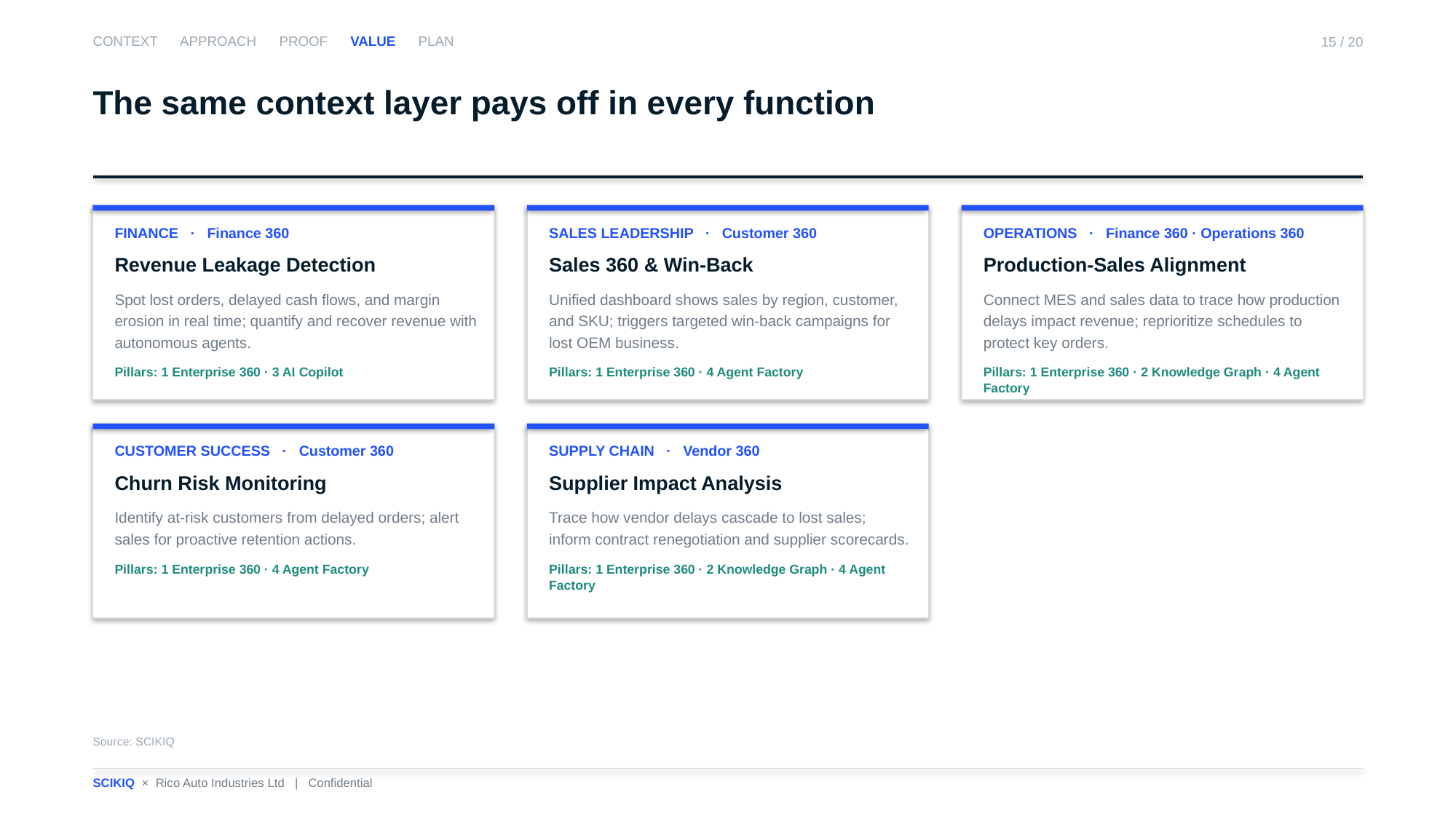

CONTEXT      APPROACH      PROOF      VALUE      PLAN
15 / 20
The same context layer pays off in every function

FINANCE   ·   Finance 360
Revenue Leakage Detection
Spot lost orders, delayed cash flows, and margin erosion in real time; quantify and recover revenue with autonomous agents.
Pillars: 1 Enterprise 360 · 3 AI Copilot
SALES LEADERSHIP   ·   Customer 360
Sales 360 & Win-Back
Unified dashboard shows sales by region, customer, and SKU; triggers targeted win-back campaigns for lost OEM business.
Pillars: 1 Enterprise 360 · 4 Agent Factory
OPERATIONS   ·   Finance 360 · Operations 360
Production-Sales Alignment
Connect MES and sales data to trace how production delays impact revenue; reprioritize schedules to protect key orders.
Pillars: 1 Enterprise 360 · 2 Knowledge Graph · 4 Agent Factory

CUSTOMER SUCCESS   ·   Customer 360
Churn Risk Monitoring
Identify at-risk customers from delayed orders; alert sales for proactive retention actions.
Pillars: 1 Enterprise 360 · 4 Agent Factory
SUPPLY CHAIN   ·   Vendor 360
Supplier Impact Analysis
Trace how vendor delays cascade to lost sales; inform contract renegotiation and supplier scorecards.
Pillars: 1 Enterprise 360 · 2 Knowledge Graph · 4 Agent Factory
Source: SCIKIQ
SCIKIQ  ×  Rico Auto Industries Ltd   |   Confidential